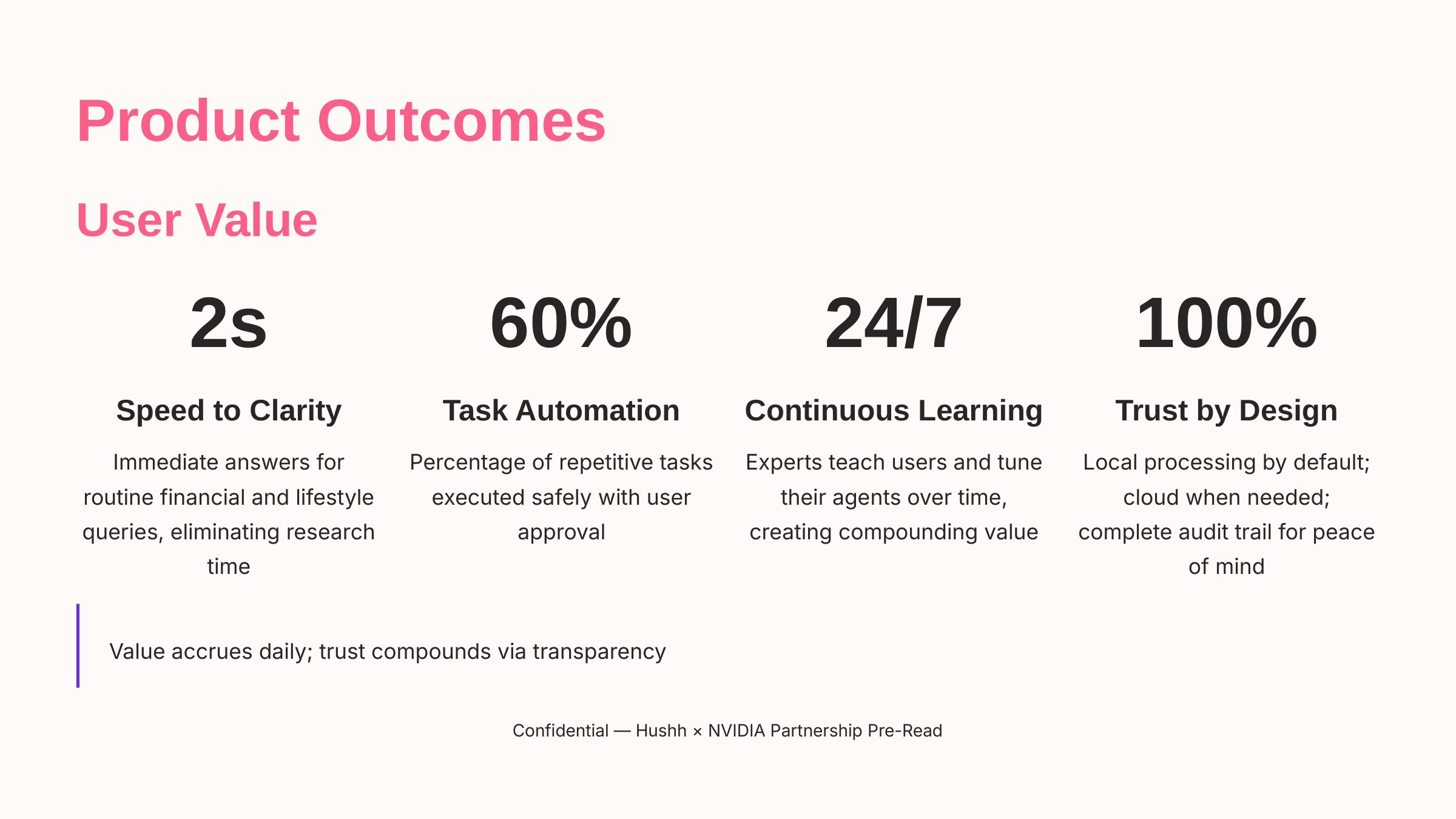

Product Outcomes
User Value
2s
60%
24/7
100%
Speed to Clarity
Task Automation
Continuous Learning
Trust by Design
Immediate answers for routine financial and lifestyle queries, eliminating research time
Percentage of repetitive tasks executed safely with user approval
Experts teach users and tune their agents over time, creating compounding value
Local processing by default; cloud when needed; complete audit trail for peace of mind

Value accrues daily; trust compounds via transparency
Confidential — Hushh × NVIDIA Partnership Pre-Read